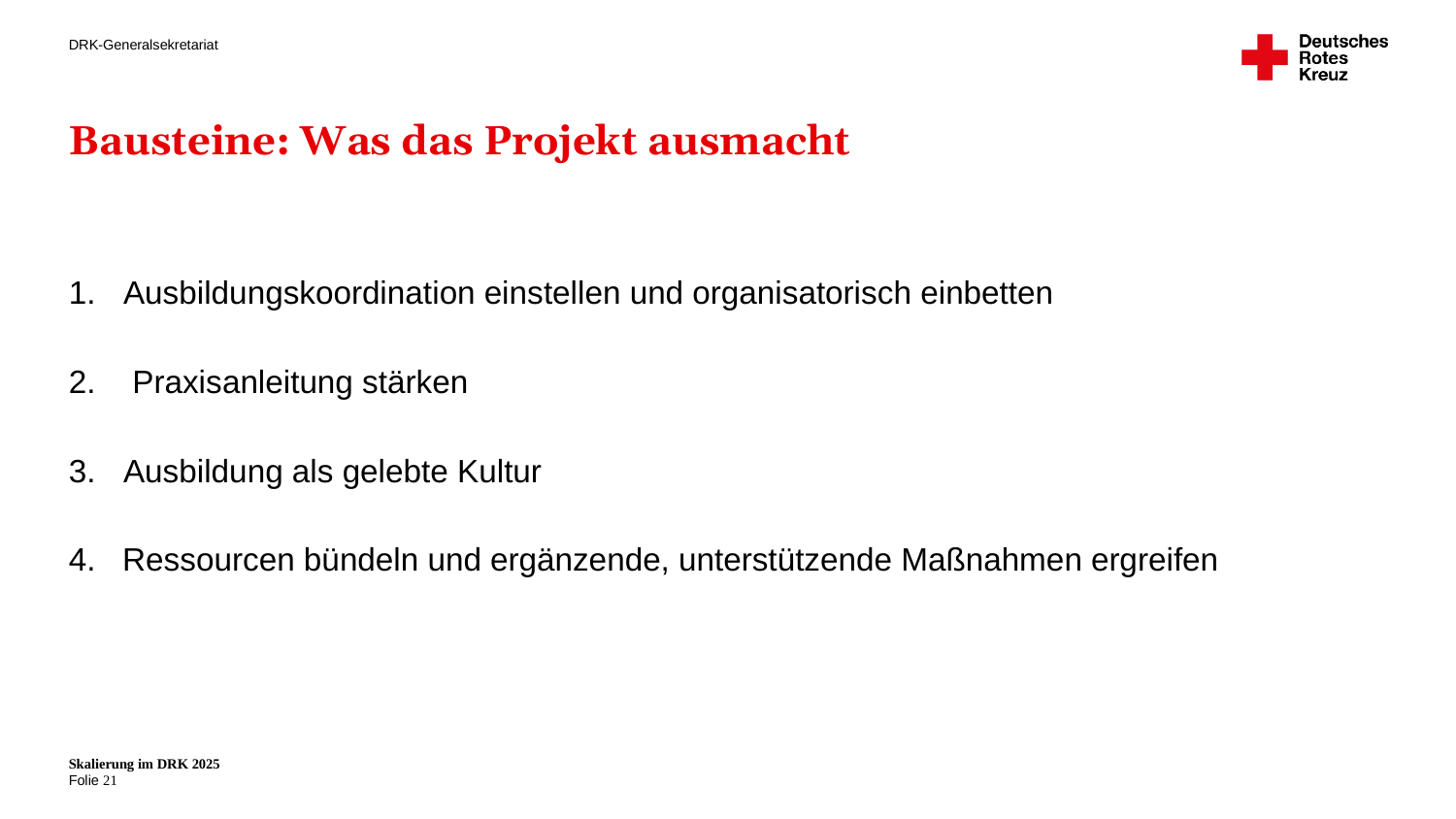

# Bausteine: Was das Projekt ausmacht

Ausbildungskoordination einstellen und organisatorisch einbetten
 Praxisanleitung stärken
Ausbildung als gelebte Kultur
4.   Ressourcen bündeln und ergänzende, unterstützende Maßnahmen ergreifen
Skalierung im DRK 2025
21